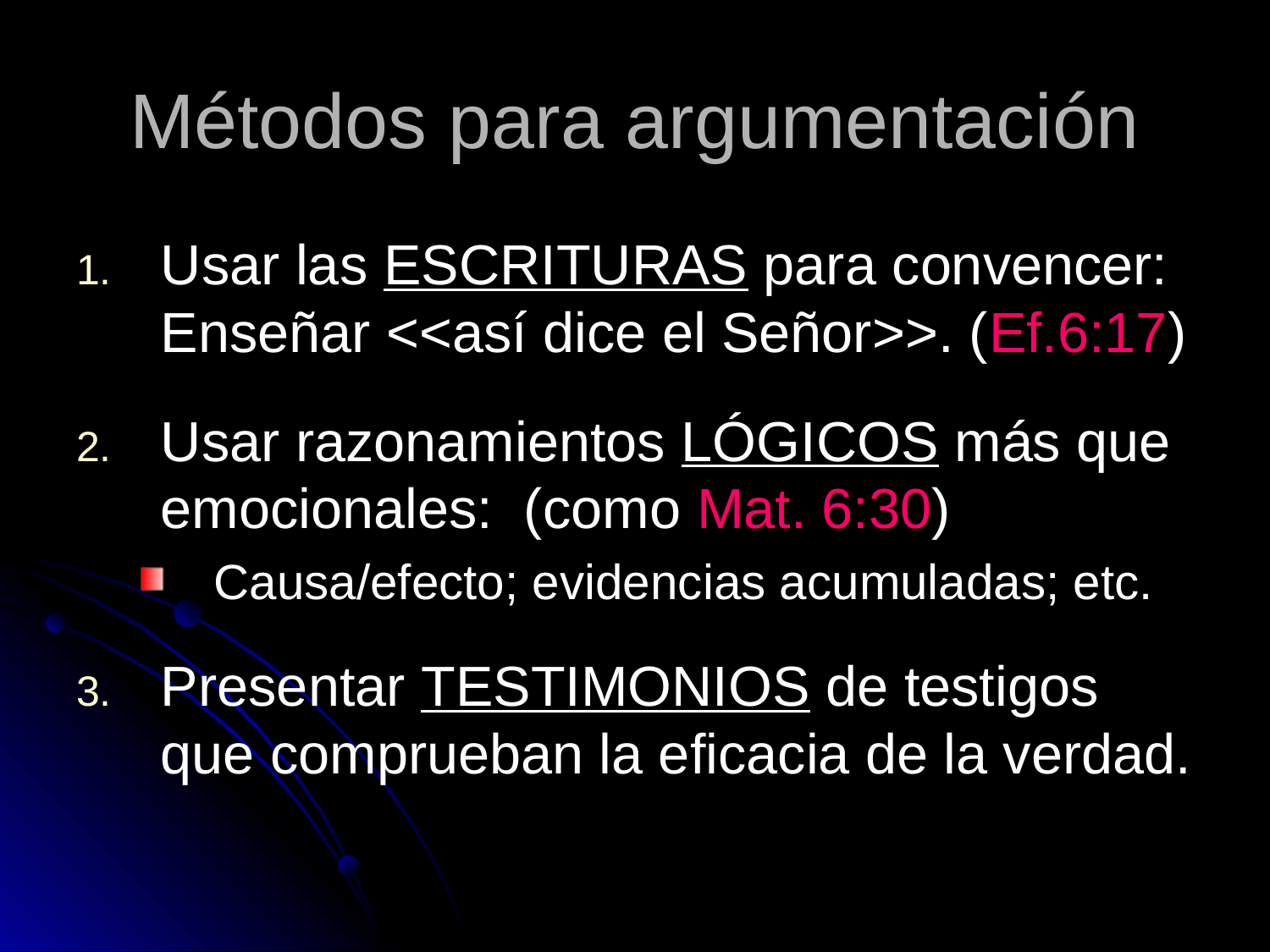

# Métodos para argumentación
Usar las ESCRITURAS para convencer: Enseñar <<así dice el Señor>>. (Ef.6:17)

Usar razonamientos LÓGICOS más que  emocionales:  (como Mat. 6:30)
Causa/efecto; evidencias acumuladas; etc.

Presentar TESTIMONIOS de testigos que comprueban la eficacia de la verdad.